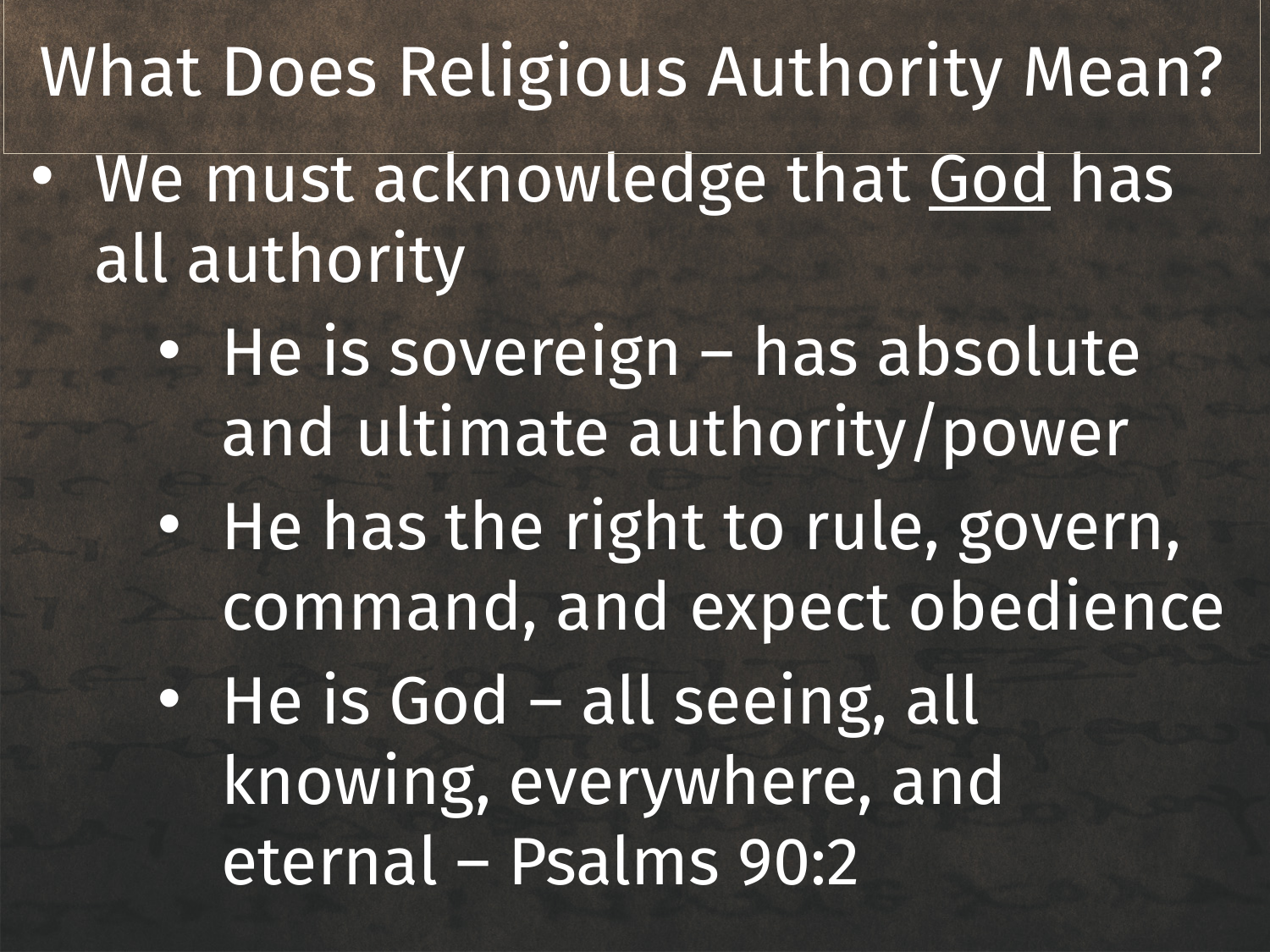

# What Does Religious Authority Mean?
We must acknowledge that God has all authority
He is sovereign – has absolute and ultimate authority/power
He has the right to rule, govern, command, and expect obedience
He is God – all seeing, all knowing, everywhere, and eternal – Psalms 90:2